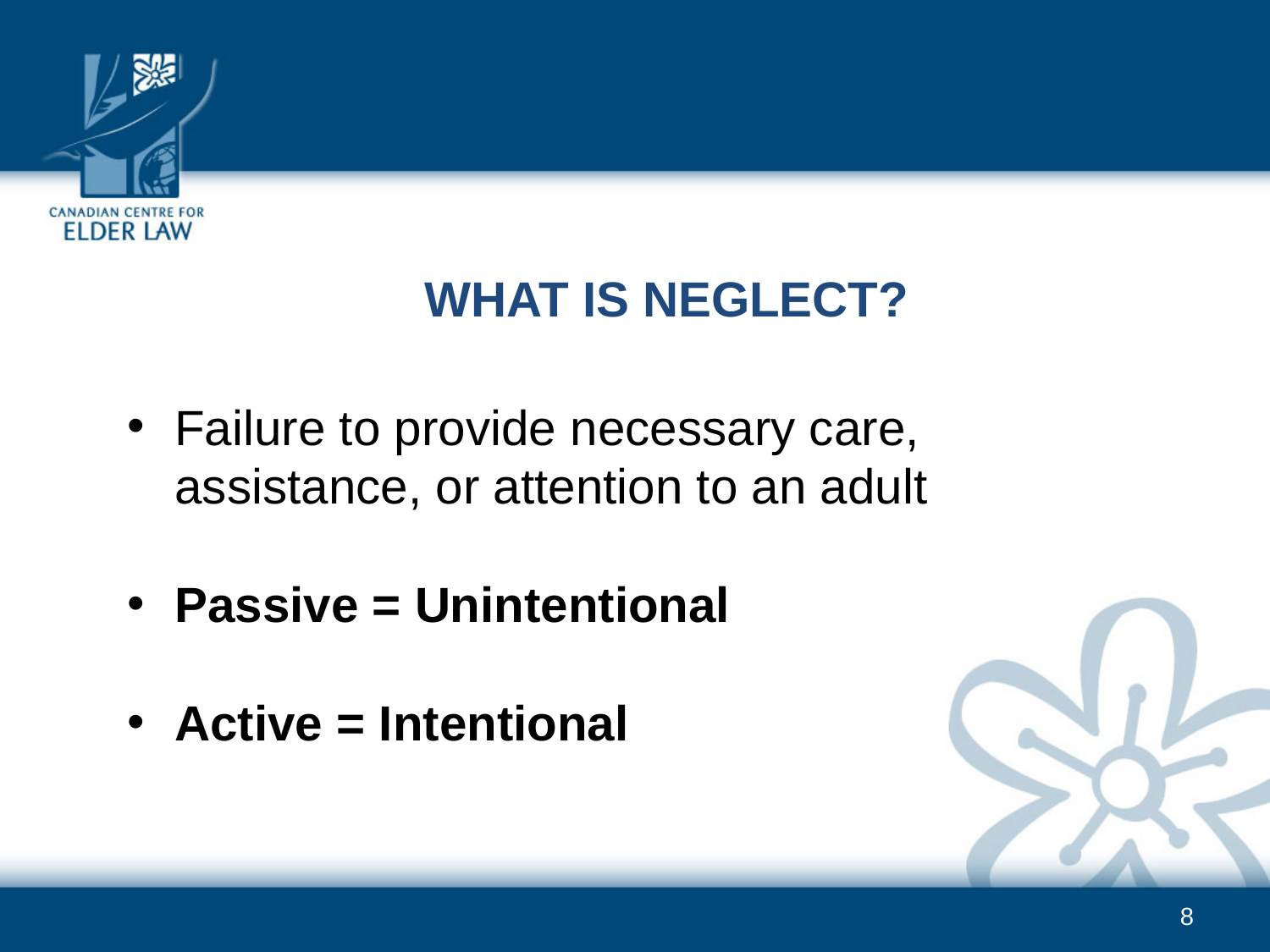

What IS NEGLECT?

Failure to provide necessary care, assistance, or attention to an adult

Passive = Unintentional

Active = Intentional